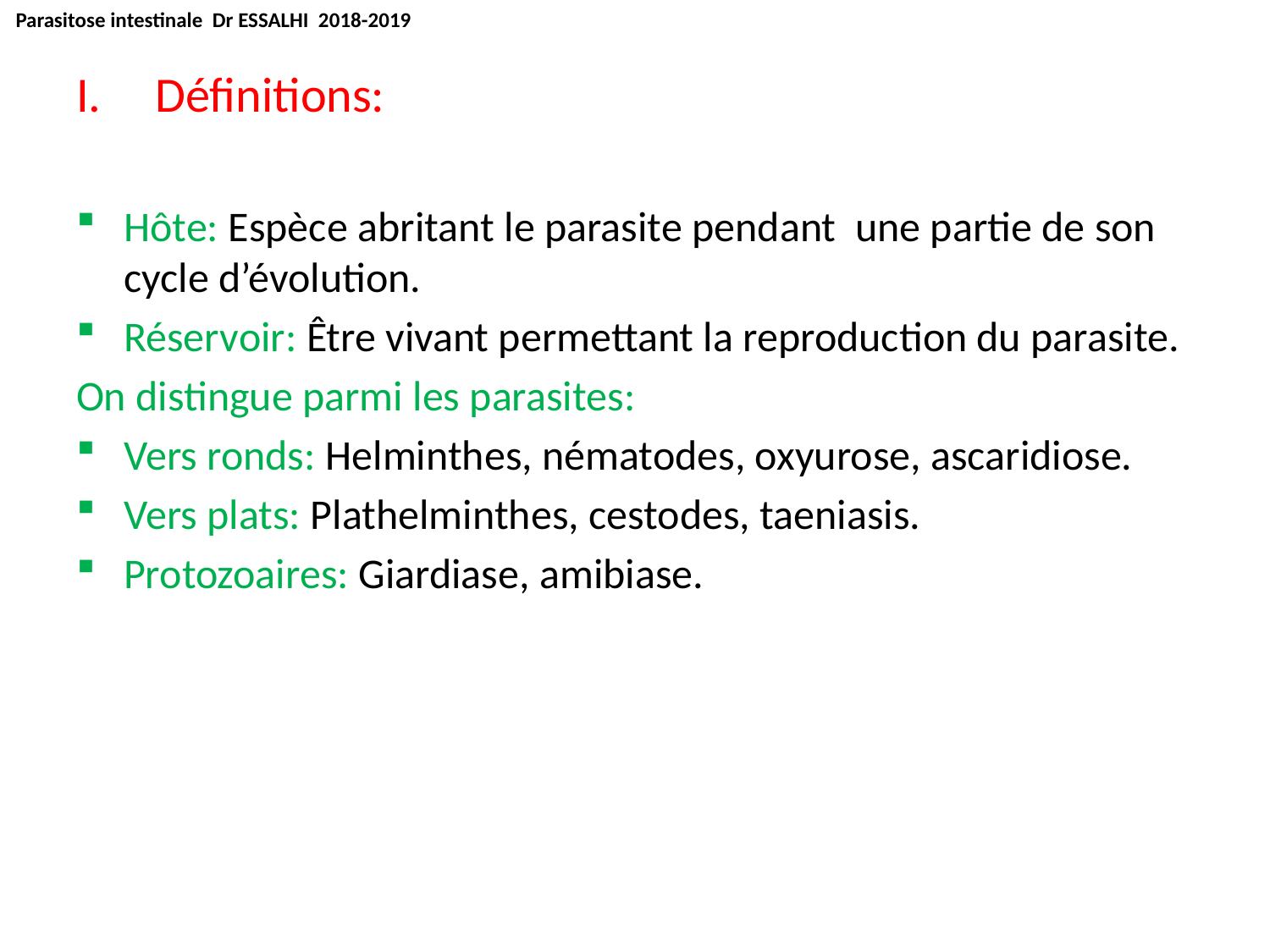

Parasitose intestinale  Dr ESSALHI  2018-2019
Définitions:

Hôte: Espèce abritant le parasite pendant  une partie de son cycle d’évolution.
Réservoir: Être vivant permettant la reproduction du parasite.
On distingue parmi les parasites:
Vers ronds: Helminthes, nématodes, oxyurose, ascaridiose.
Vers plats: Plathelminthes, cestodes, taeniasis.
Protozoaires: Giardiase, amibiase.